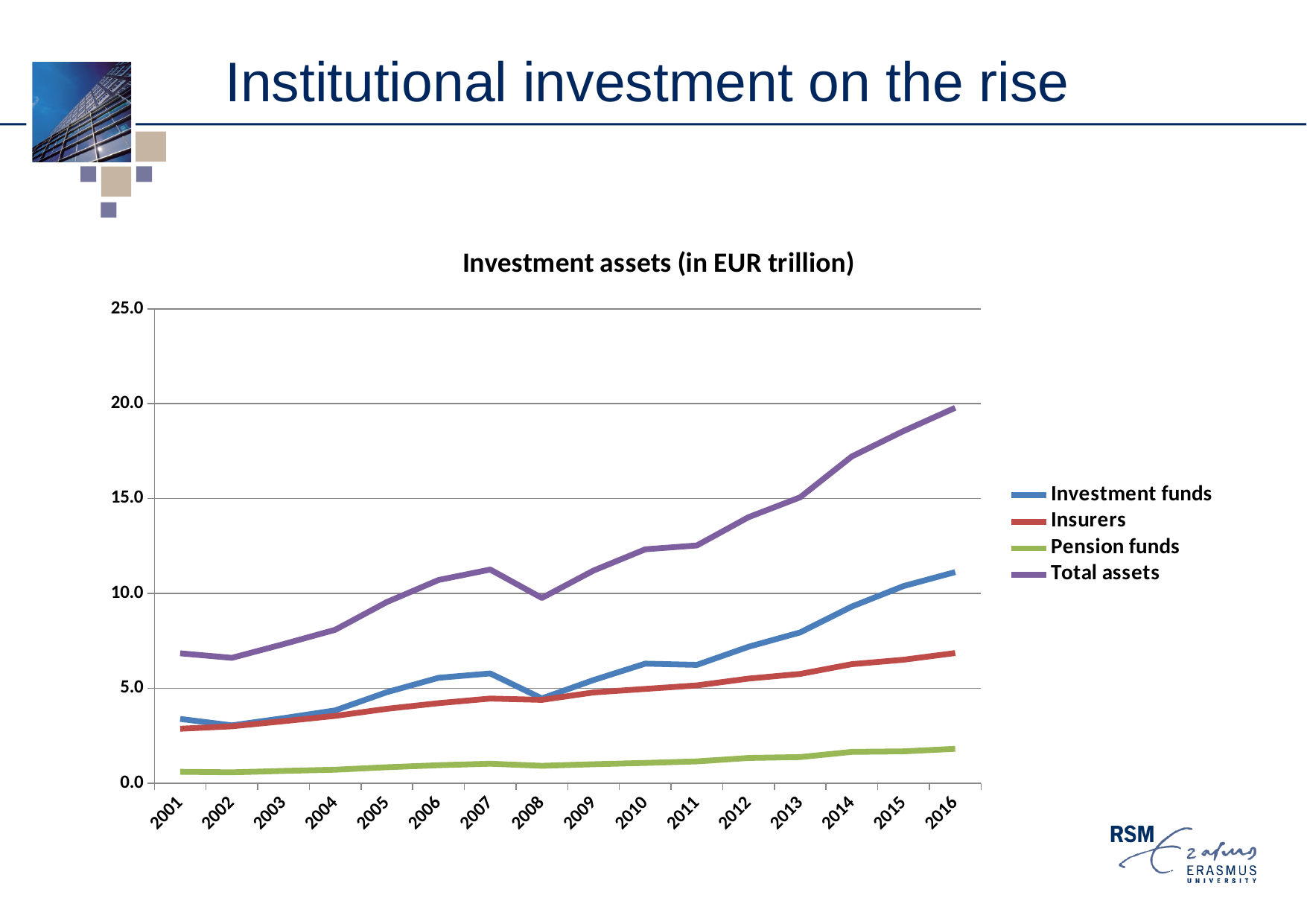

# Institutional investment on the rise

### Chart: Investment assets (in EUR trillion)

| Category | Investment funds | Insurers | Pension funds | Total assets |
|---|---|---|---|---|
| 2001.0 | 3.3831 | 2.8625 | 0.5944 | 6.84 |
| 2002.0 | 3.0424 | 2.9937 | 0.5665 | 6.602600000000001 |
| 2003.0 | 3.4208 | 3.2625 | 0.6418 | 7.325099999999999 |
| 2004.0 | 3.831999999999999 | 3.5423 | 0.7052 | 8.0795 |
| 2005.0 | 4.7907 | 3.9154 | 0.8355 | 9.5416 |
| 2006.0 | 5.5499 | 4.2118 | 0.9417 | 10.7034 |
| 2007.0 | 5.779 | 4.4565 | 1.021 | 11.2565 |
| 2008.0 | 4.4614 | 4.385499999999999 | 0.9125 | 9.7594 |
| 2009.0 | 5.4305 | 4.7788 | 0.9931 | 11.2024 |
| 2010.0 | 6.2964 | 4.964099999999999 | 1.0615 | 12.322 |
| 2011.0 | 6.2306 | 5.1492 | 1.1446 | 12.5244 |
| 2012.0 | 7.185099999999999 | 5.5078 | 1.3246 | 14.0175 |
| 2013.0 | 7.9421 | 5.7539 | 1.3698 | 15.0658 |
| 2014.0 | 9.3072 | 6.266999999999999 | 1.6439 | 17.2181 |
| 2015.0 | 10.3847 | 6.503 | 1.6711 | 18.5588 |
| 2016.0 | 11.1217 | 6.853899999999998 | 1.8057 | 19.7813 |